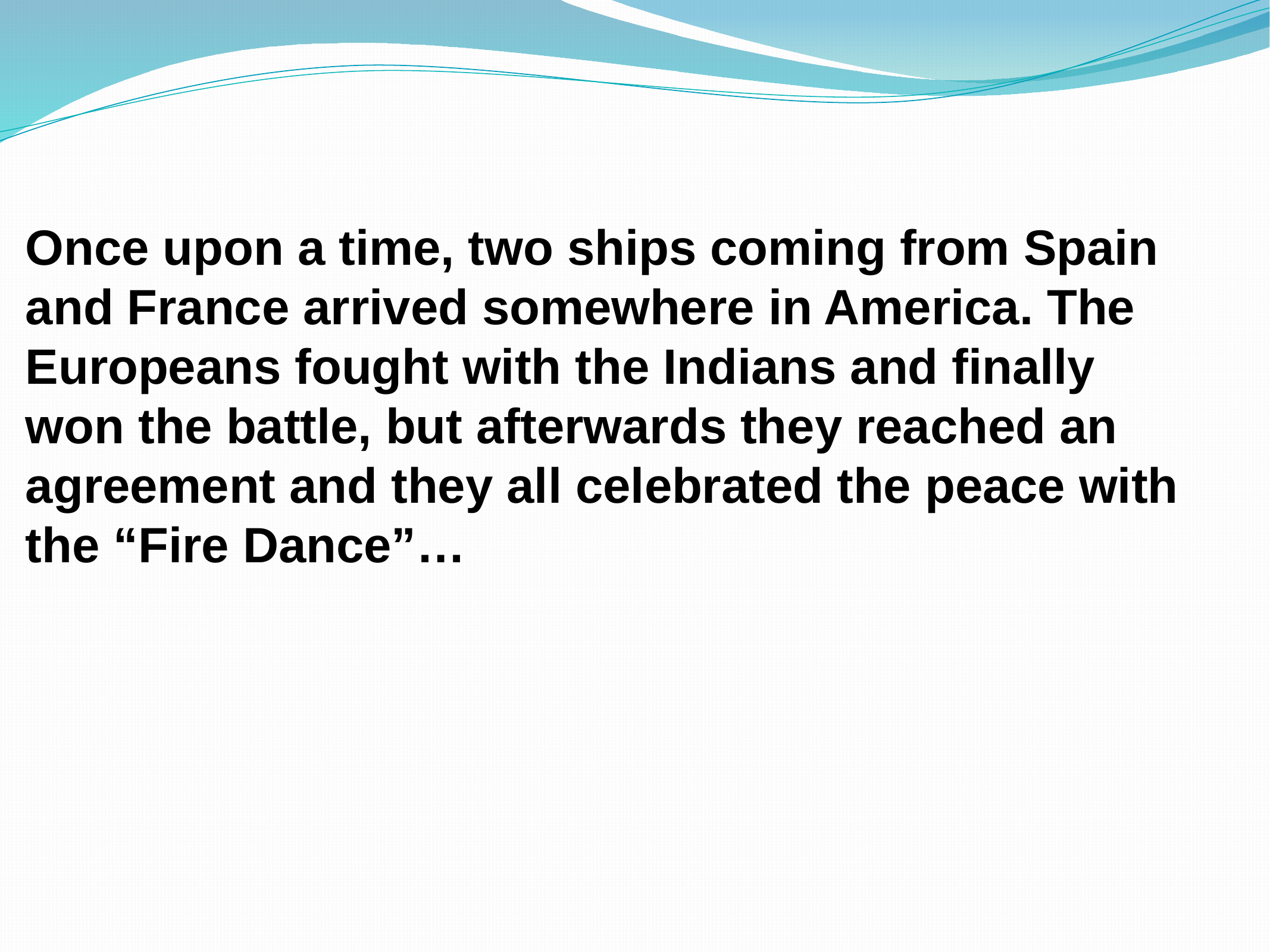

Once upon a time, two ships coming from Spain and France arrived somewhere in America. The Europeans fought with the Indians and finally won the battle, but afterwards they reached an agreement and they all celebrated the peace with the “Fire Dance”…